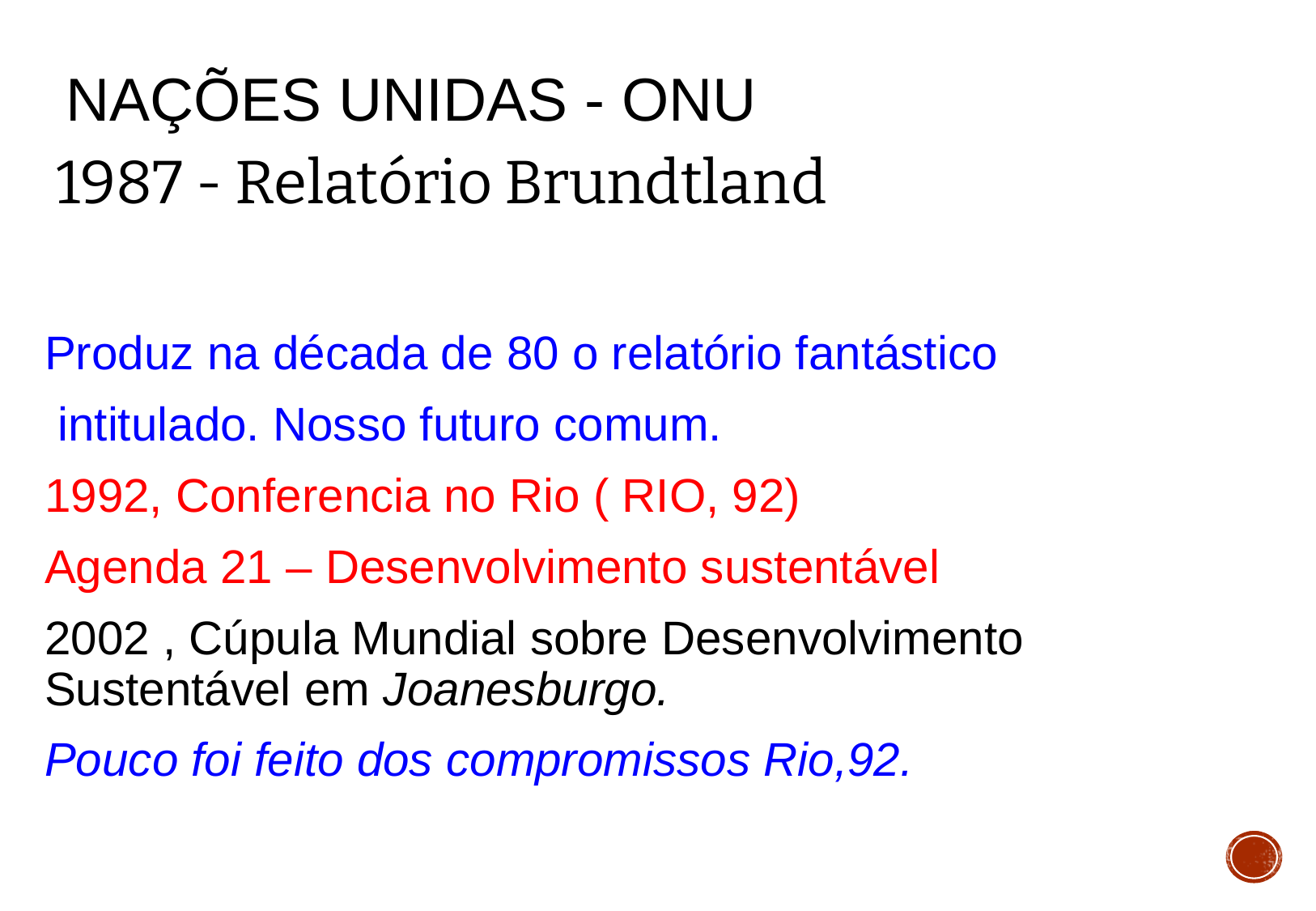

Nações unidas - ONU
1987 - Relatório Brundtland
# Produz na década de 80 o relatório fantástico
 intitulado. Nosso futuro comum.
1992, Conferencia no Rio ( RIO, 92)
Agenda 21 – Desenvolvimento sustentável
2002 , Cúpula Mundial sobre Desenvolvimento Sustentável em Joanesburgo.
Pouco foi feito dos compromissos Rio,92.